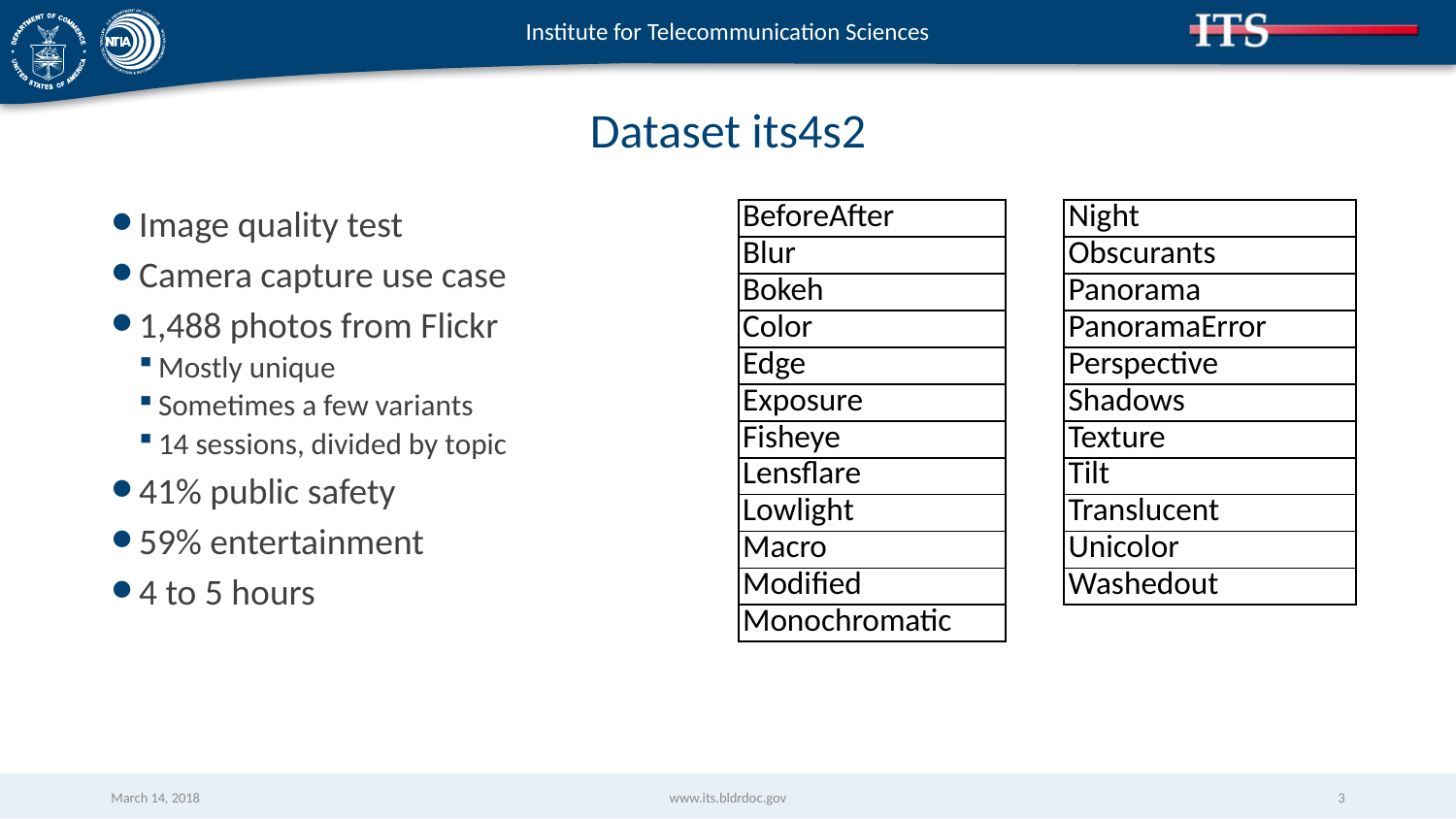

# Dataset its4s2
Image quality test
Camera capture use case
1,488 photos from Flickr
Mostly unique
Sometimes a few variants
14 sessions, divided by topic
41% public safety
59% entertainment
4 to 5 hours

| BeforeAfter |
| --- |
| Blur |
| Bokeh |
| Color |
| Edge |
| Exposure |
| Fisheye |
| Lensflare |
| Lowlight |
| Macro |
| Modified |
| Monochromatic |
| Night |
| --- |
| Obscurants |
| Panorama |
| PanoramaError |
| Perspective |
| Shadows |
| Texture |
| Tilt |
| Translucent |
| Unicolor |
| Washedout |
March 14, 2018
www.its.bldrdoc.gov
3